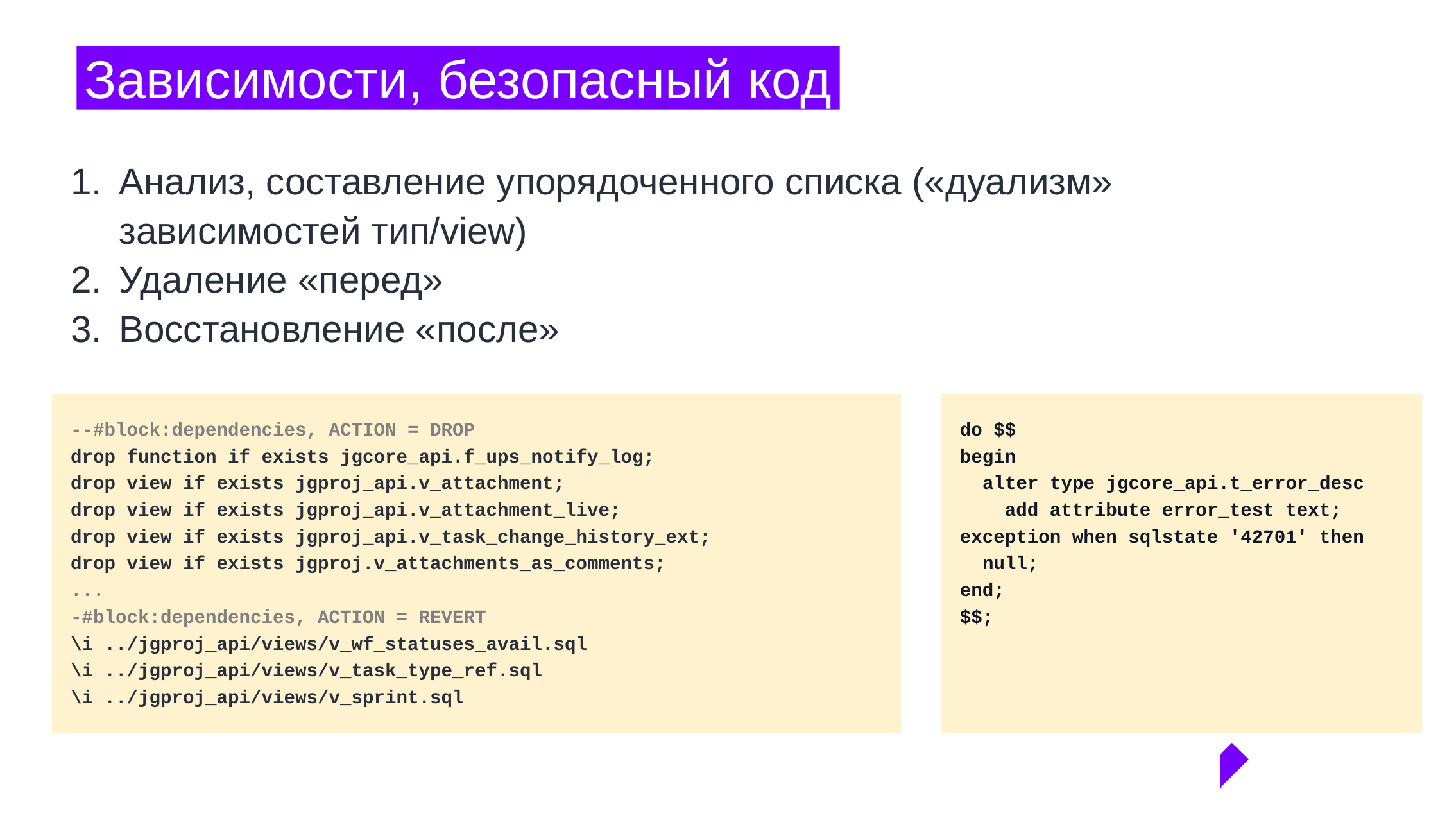

Зависимости, безопасный код
Анализ, составление упорядоченного списка («дуализм» зависимостей тип/view)
Удаление «перед»
Восстановление «после»
--#block:dependencies, ACTION = DROP
drop function if exists jgcore_api.f_ups_notify_log;
drop view if exists jgproj_api.v_attachment;
drop view if exists jgproj_api.v_attachment_live;
drop view if exists jgproj_api.v_task_change_history_ext;
drop view if exists jgproj.v_attachments_as_comments;
...
-#block:dependencies, ACTION = REVERT
\i ../jgproj_api/views/v_wf_statuses_avail.sql
\i ../jgproj_api/views/v_task_type_ref.sql
\i ../jgproj_api/views/v_sprint.sql
do $$
begin
  alter type jgcore_api.t_error_desc
    add attribute error_test text;
exception when sqlstate '42701' then
  null;
end;
$$;